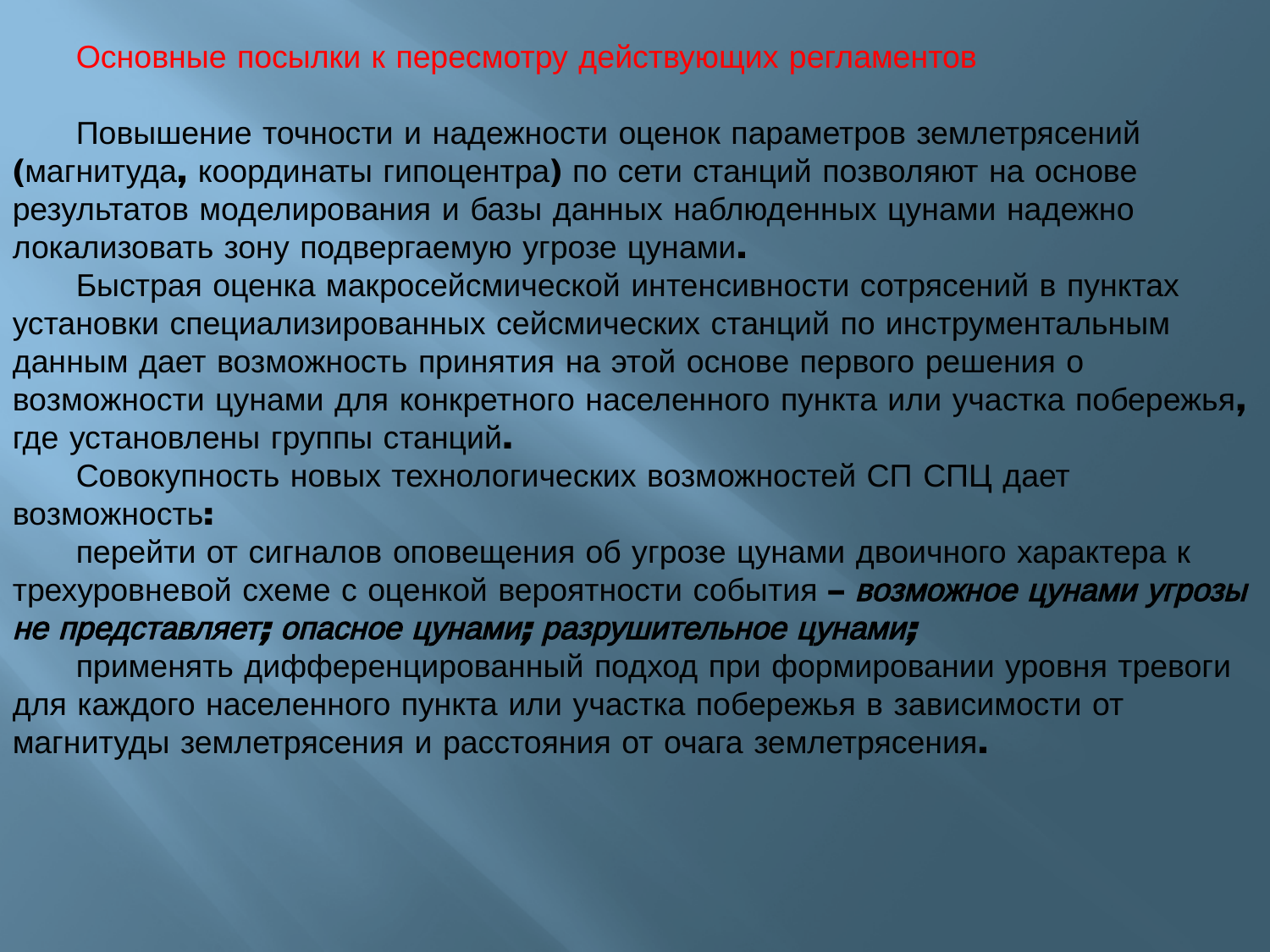

Основные посылки к пересмотру действующих регламентов

Повышение точности и надежности оценок параметров землетрясений (магнитуда, координаты гипоцентра) по сети станций позволяют на основе результатов моделирования и базы данных наблюденных цунами надежно локализовать зону подвергаемую угрозе цунами.
Быстрая оценка макросейсмической интенсивности сотрясений в пунктах установки специализированных сейсмических станций по инструментальным данным дает возможность принятия на этой основе первого решения о возможности цунами для конкретного населенного пункта или участка побережья, где установлены группы станций.
Совокупность новых технологических возможностей СП СПЦ дает возможность:
перейти от сигналов оповещения об угрозе цунами двоичного характера к трехуровневой схеме с оценкой вероятности события – возможное цунами угрозы не представляет; опасное цунами; разрушительное цунами;
применять дифференцированный подход при формировании уровня тревоги для каждого населенного пункта или участка побережья в зависимости от магнитуды землетрясения и расстояния от очага землетрясения.